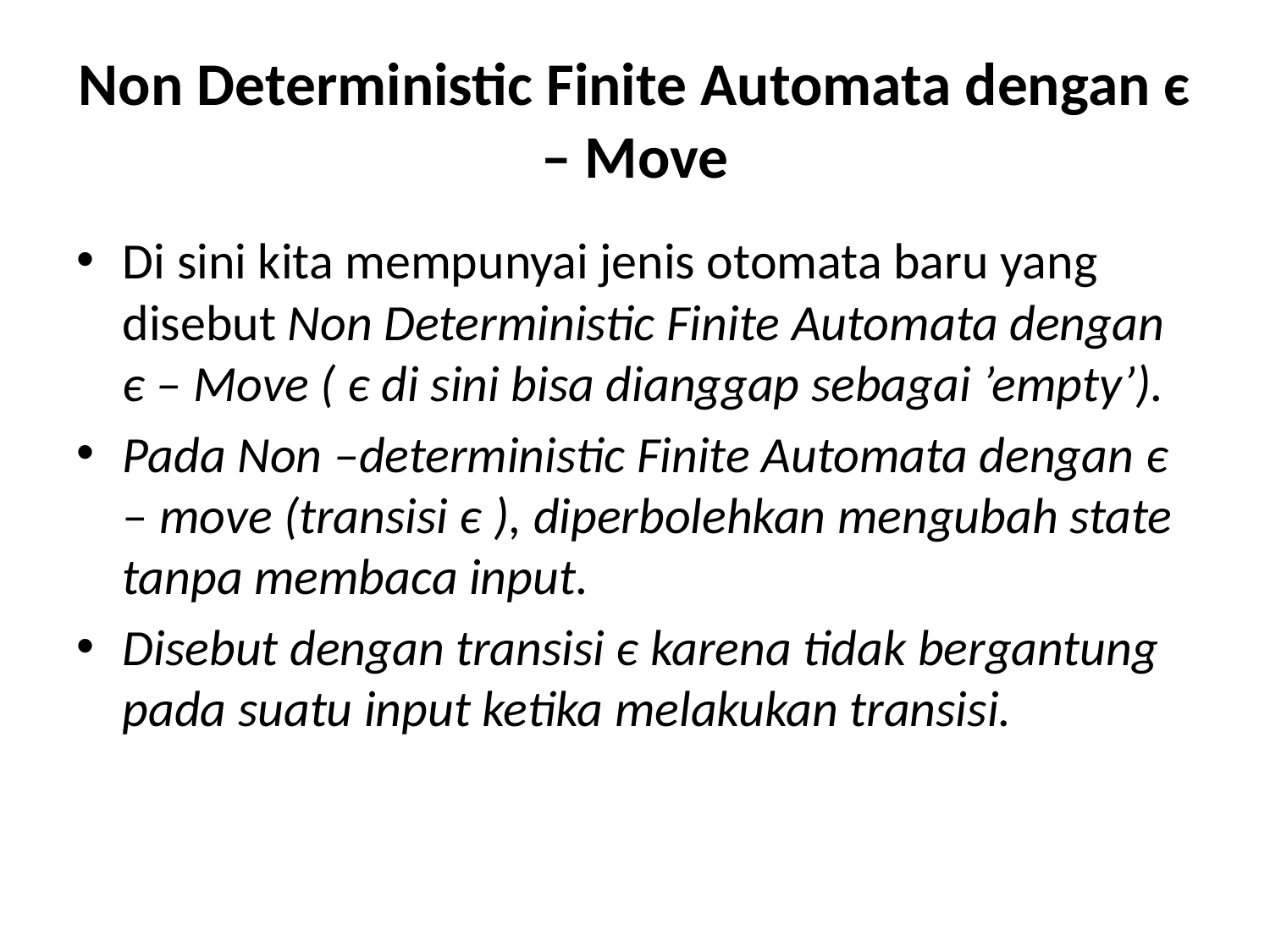

# Non Deterministic Finite Automata dengan є – Move
Di sini kita mempunyai jenis otomata baru yang disebut Non Deterministic Finite Automata dengan є – Move ( є di sini bisa dianggap sebagai ’empty’).
Pada Non –deterministic Finite Automata dengan є – move (transisi є ), diperbolehkan mengubah state tanpa membaca input.
Disebut dengan transisi є karena tidak bergantung pada suatu input ketika melakukan transisi.